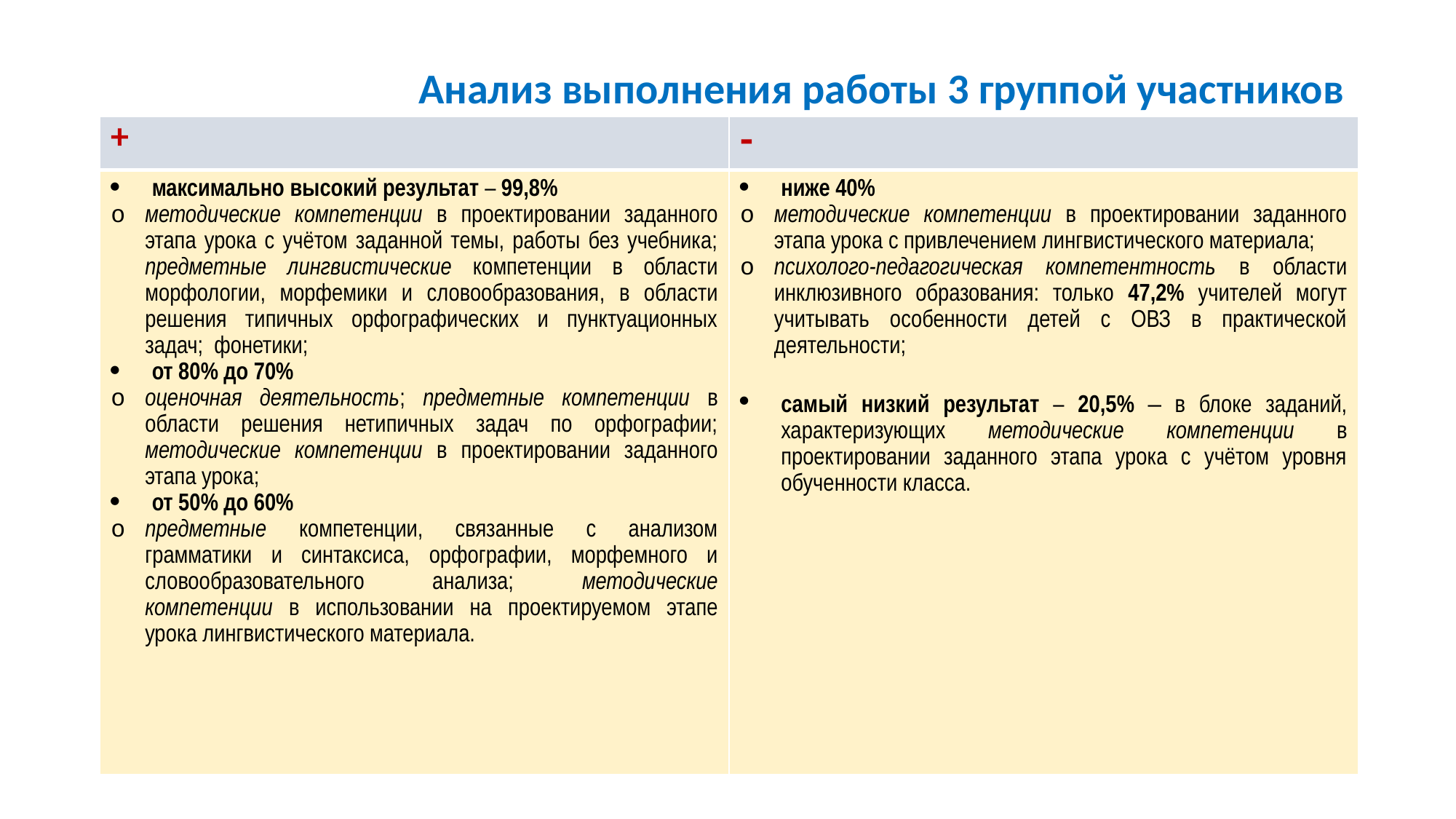

# Анализ выполнения работы 3 группой участников
| + | - |
| --- | --- |
| максимально высокий результат – 99,8% методические компетенции в проектировании заданного этапа урока с учётом заданной темы, работы без учебника; предметные лингвистические компетенции в области морфологии, морфемики и словообразования, в области решения типичных орфографических и пунктуационных задач; фонетики; от 80% до 70% оценочная деятельность; предметные компетенции в области решения нетипичных задач по орфографии; методические компетенции в проектировании заданного этапа урока; от 50% до 60% предметные компетенции, связанные с анализом грамматики и синтаксиса, орфографии, морфемного и словообразовательного анализа; методические компетенции в использовании на проектируемом этапе урока лингвистического материала. | ниже 40% методические компетенции в проектировании заданного этапа урока с привлечением лингвистического материала; психолого-педагогическая компетентность в области инклюзивного образования: только 47,2% учителей могут учитывать особенности детей с ОВЗ в практической деятельности; самый низкий результат – 20,5% ‒ в блоке заданий, характеризующих методические компетенции в проектировании заданного этапа урока с учётом уровня обученности класса. |